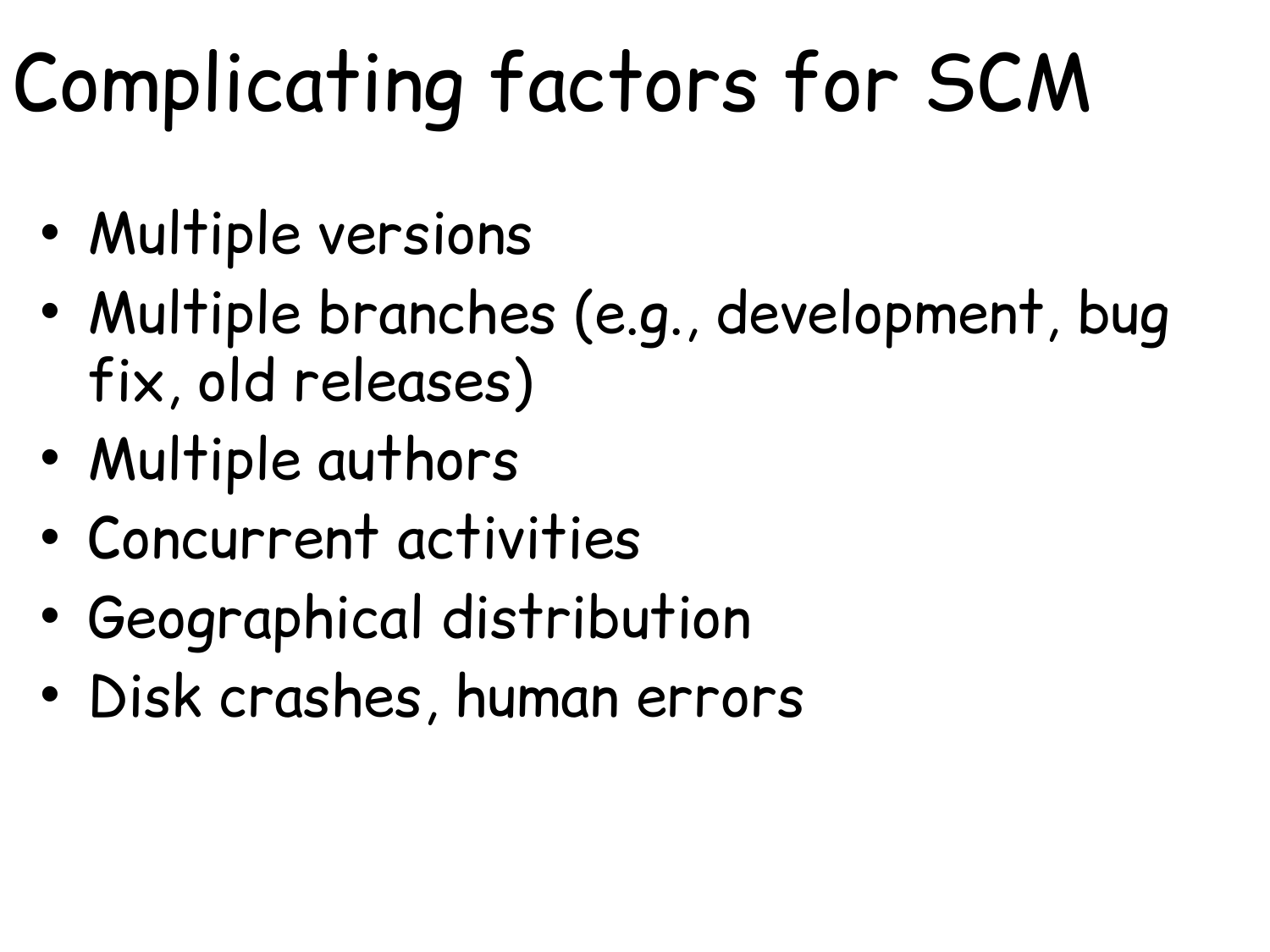

# Complicating factors for SCM
Multiple versions
Multiple branches (e.g., development, bug fix, old releases)
Multiple authors
Concurrent activities
Geographical distribution
Disk crashes, human errors